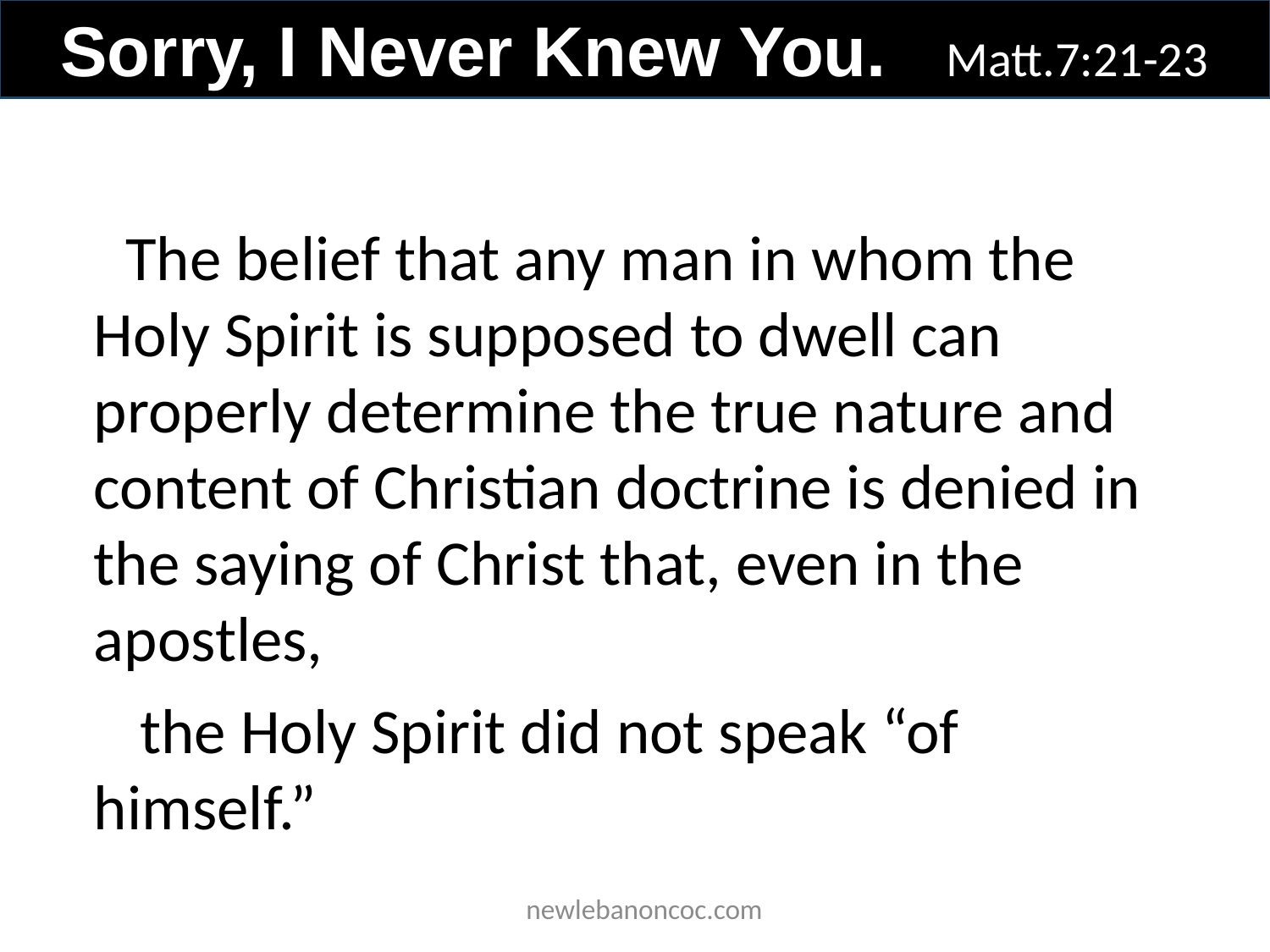

Sorry, I Never Knew You.   Matt.7:21-23
The belief that any man in whom the Holy Spirit is supposed to dwell can properly determine the true nature and content of Christian doctrine is denied in the saying of Christ that, even in the apostles,
 the Holy Spirit did not speak “of himself.”
   newlebanoncoc.com